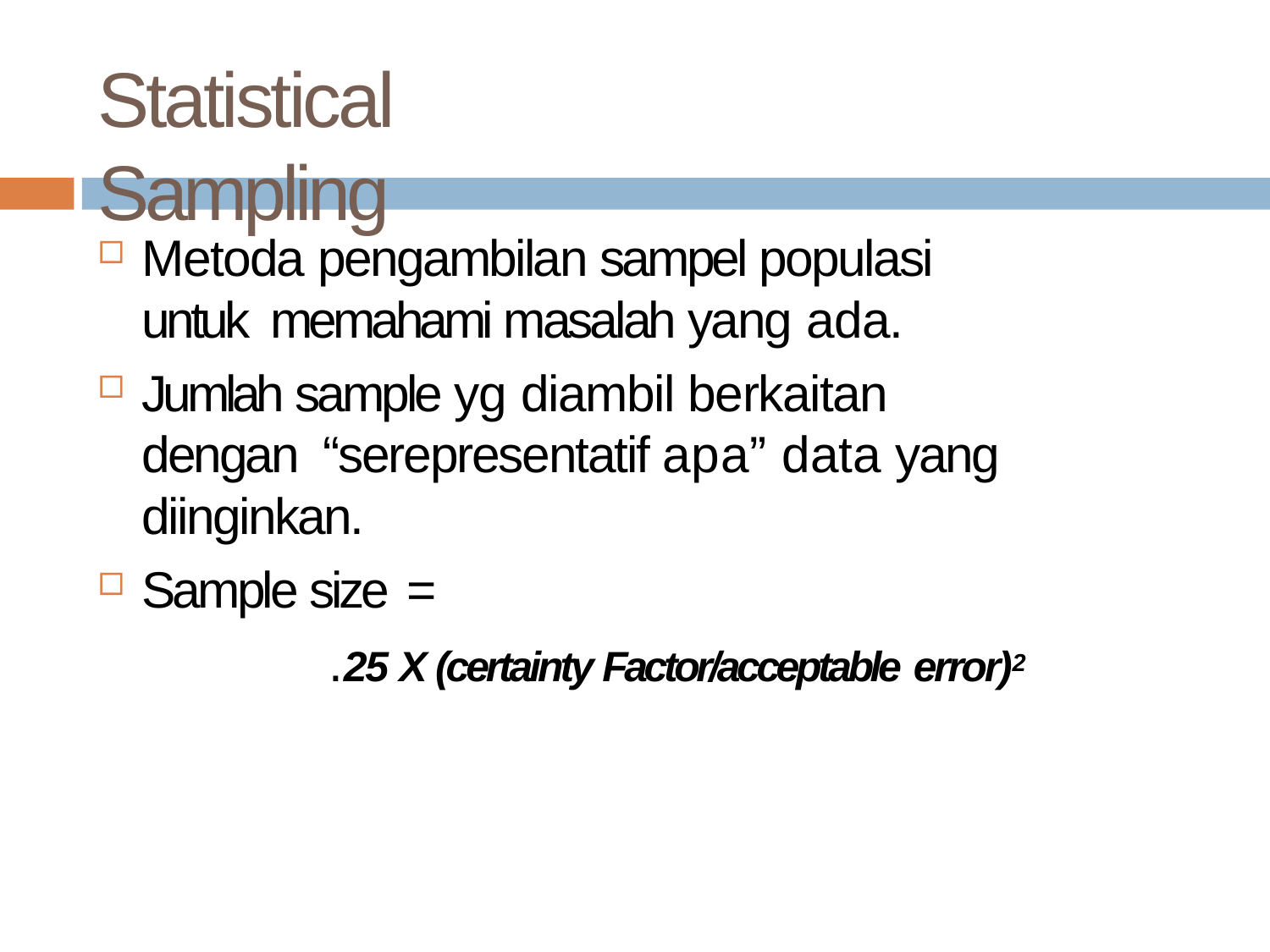

# Statistical Sampling
Metoda pengambilan sampel populasi untuk  memahami masalah yang ada.
Jumlah sample yg diambil berkaitan dengan  “serepresentatif apa” data yang diinginkan.
Sample size =
.25 X (certainty Factor/acceptable error)2